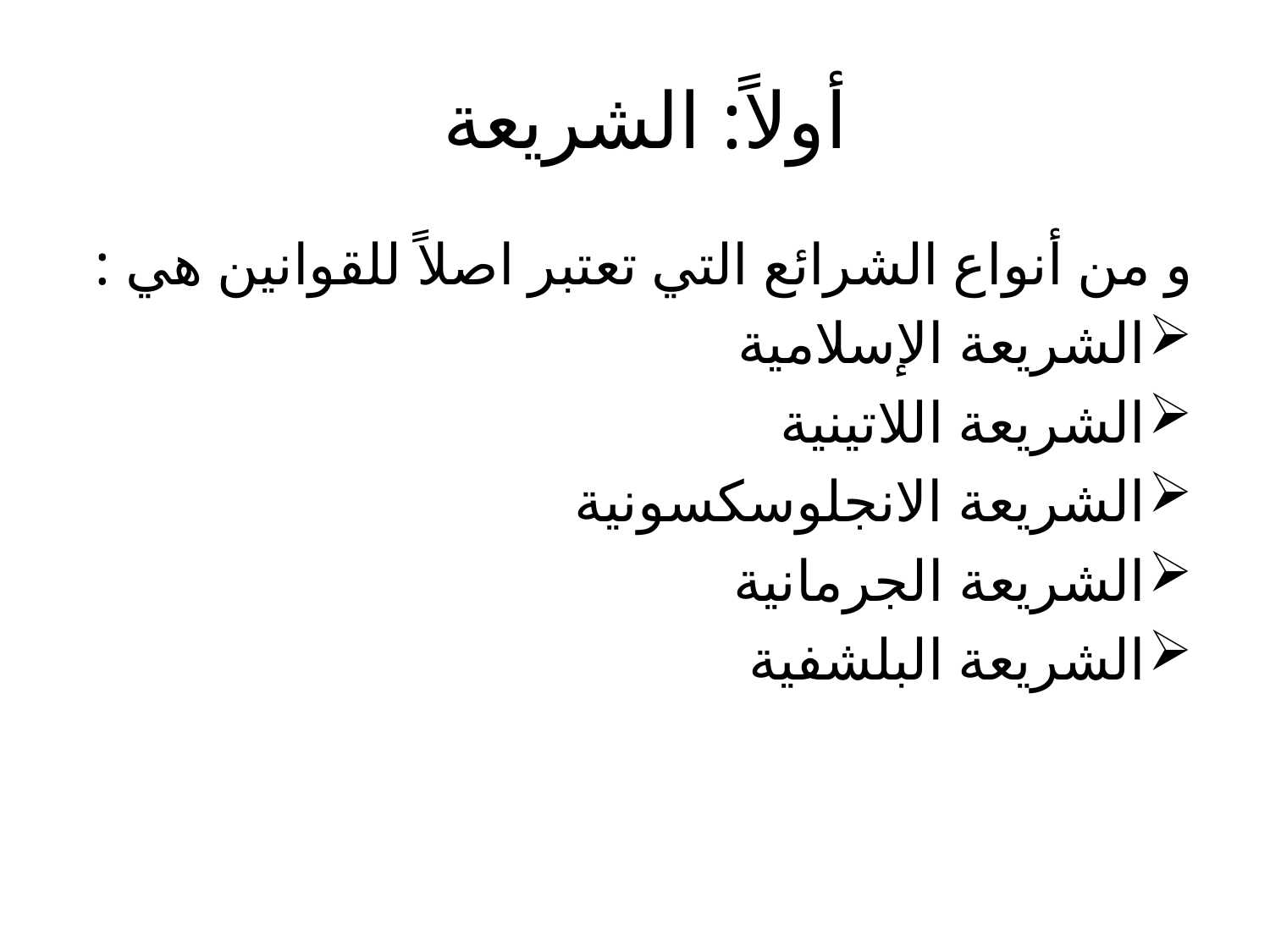

# أولاً: الشريعة
و من أنواع الشرائع التي تعتبر اصلاً للقوانين هي :
الشريعة الإسلامية
الشريعة اللاتينية
الشريعة الانجلوسكسونية
الشريعة الجرمانية
الشريعة البلشفية